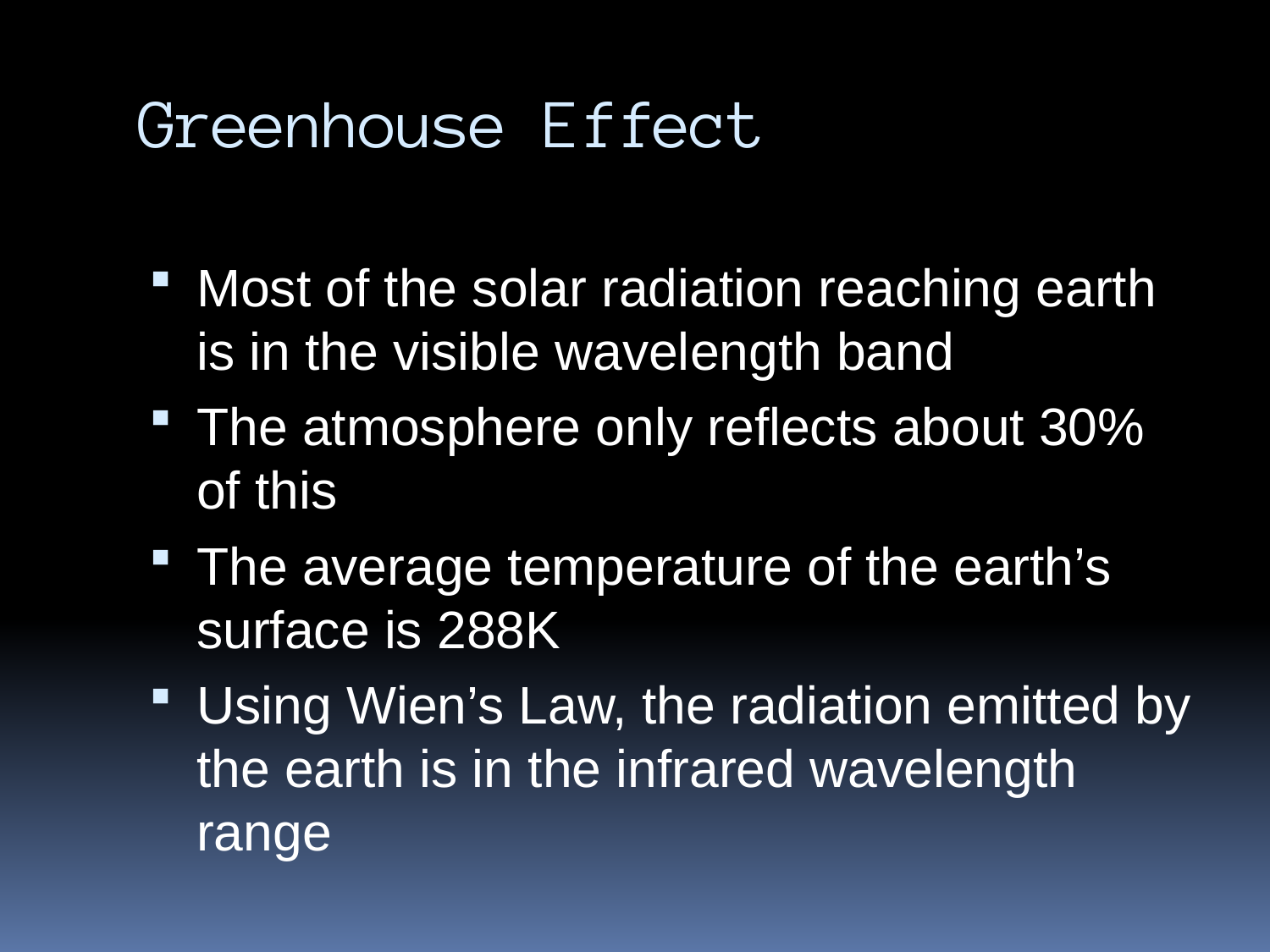

# Greenhouse Effect
Most of the solar radiation reaching earth is in the visible wavelength band
The atmosphere only reflects about 30% of this
The average temperature of the earth’s surface is 288K
Using Wien’s Law, the radiation emitted by the earth is in the infrared wavelength range